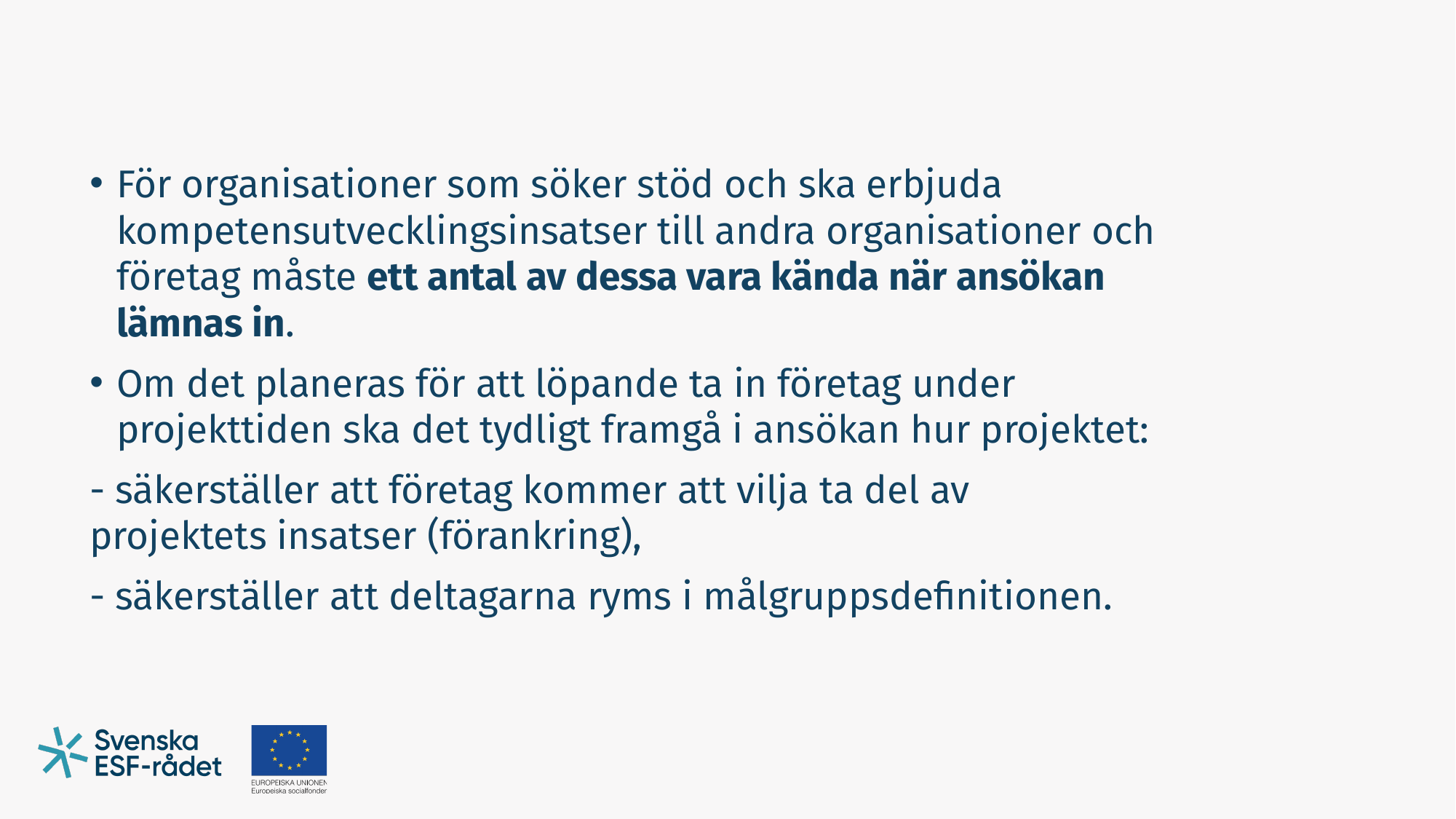

För organisationer som söker stöd och ska erbjuda kompetensutvecklingsinsatser till andra organisationer och företag måste ett antal av dessa vara kända när ansökan lämnas in.
Om det planeras för att löpande ta in företag under projekttiden ska det tydligt framgå i ansökan hur projektet:
- säkerställer att företag kommer att vilja ta del av projektets insatser (förankring),
- säkerställer att deltagarna ryms i målgruppsdefinitionen.